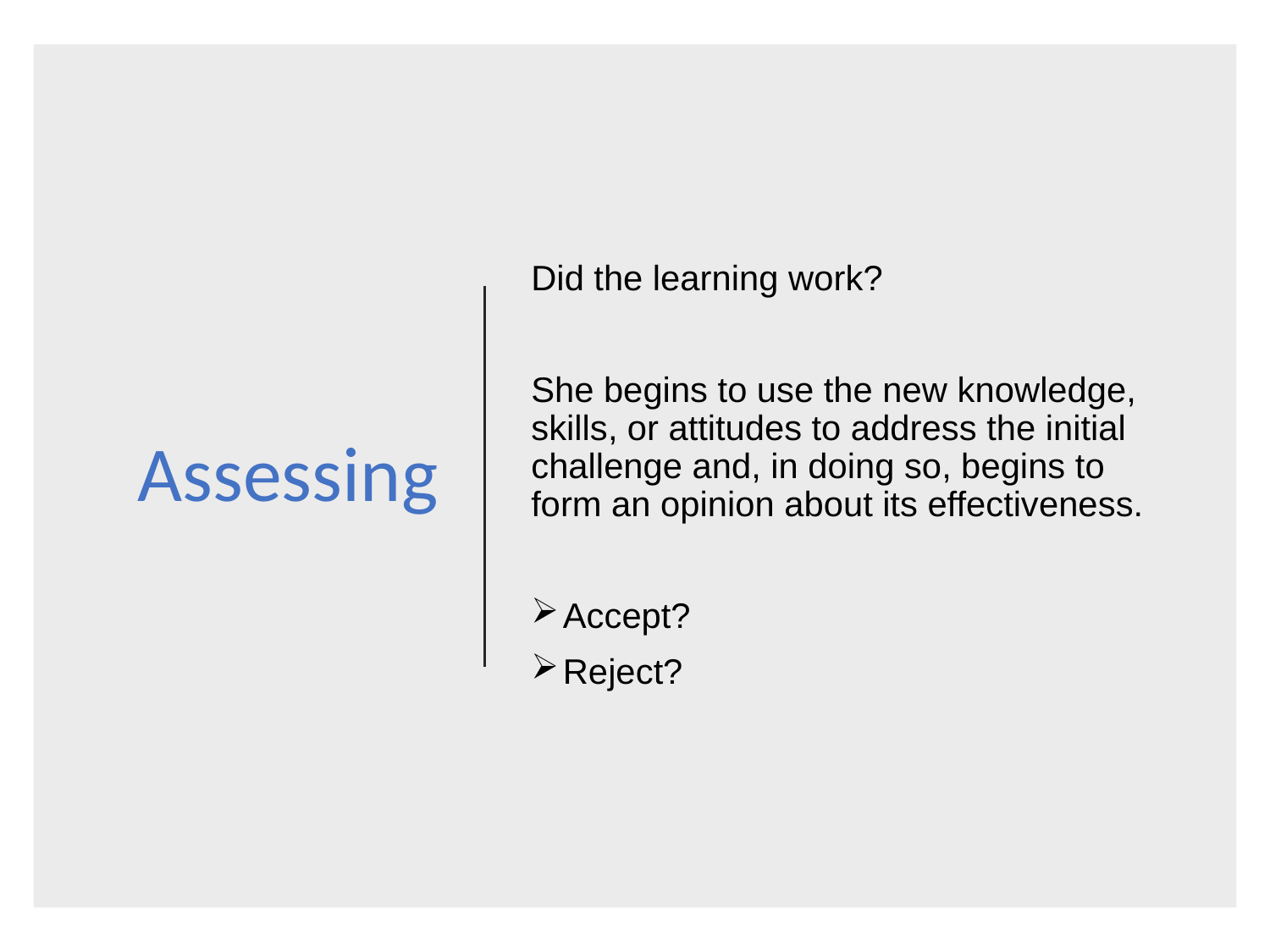

# Assessing
Did the learning work?

She begins to use the new knowledge, skills, or attitudes to address the initial challenge and, in doing so, begins to form an opinion about its effectiveness.

Accept?
Reject?